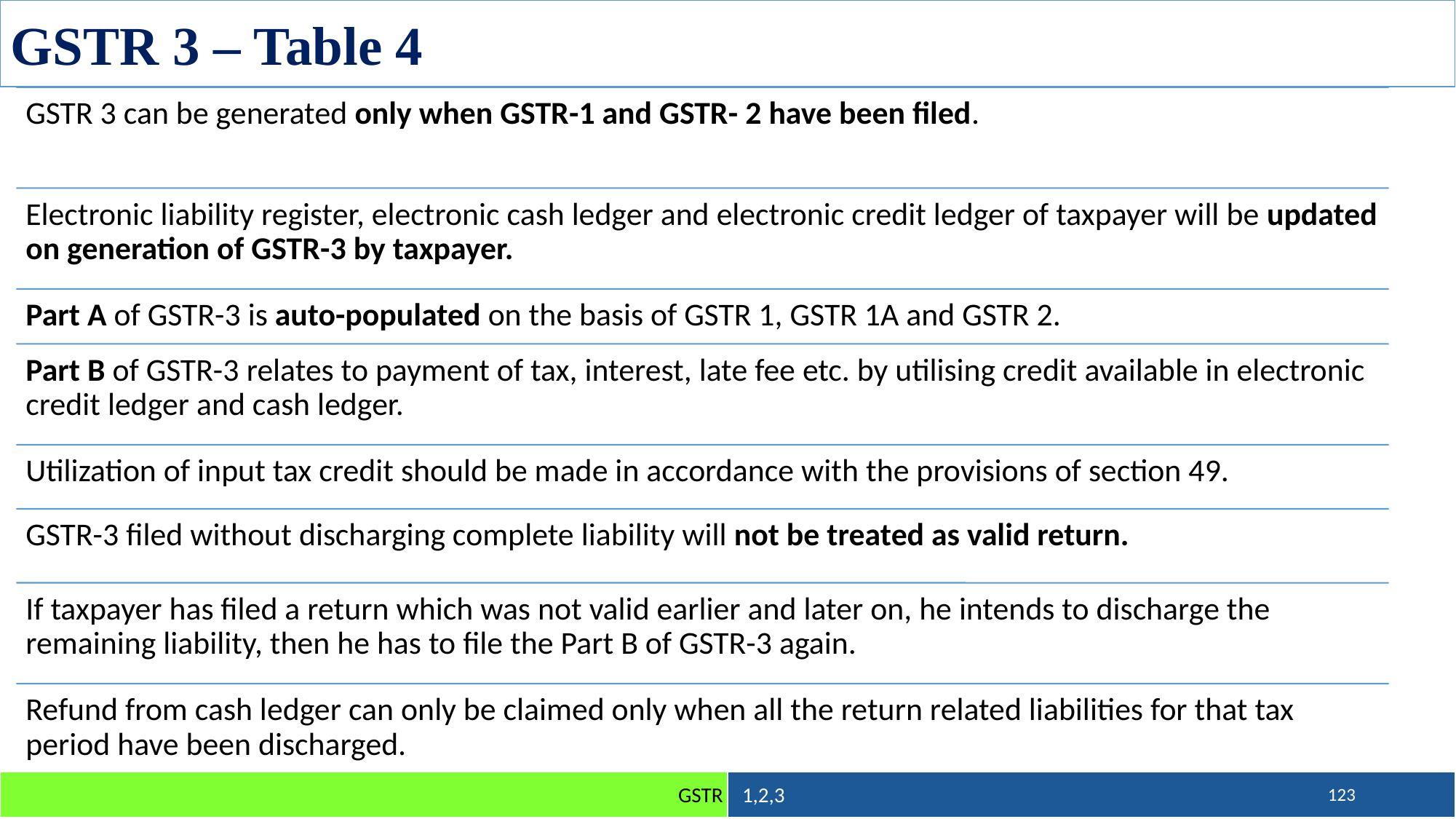

GSTR 3 – Table 4
GSTR 3 can be generated only when GSTR-1 and GSTR- 2 have been filed.
Electronic liability register, electronic cash ledger and electronic credit ledger of taxpayer will be updated on generation of GSTR-3 by taxpayer.
Part A of GSTR-3 is auto-populated on the basis of GSTR 1, GSTR 1A and GSTR 2.
Part B of GSTR-3 relates to payment of tax, interest, late fee etc. by utilising credit available in electronic credit ledger and cash ledger.
Utilization of input tax credit should be made in accordance with the provisions of section 49.
GSTR-3 filed without discharging complete liability will not be treated as valid return.
If taxpayer has filed a return which was not valid earlier and later on, he intends to discharge the remaining liability, then he has to file the Part B of GSTR-3 again.
Refund from cash ledger can only be claimed only when all the return related liabilities for that tax period have been discharged.

123